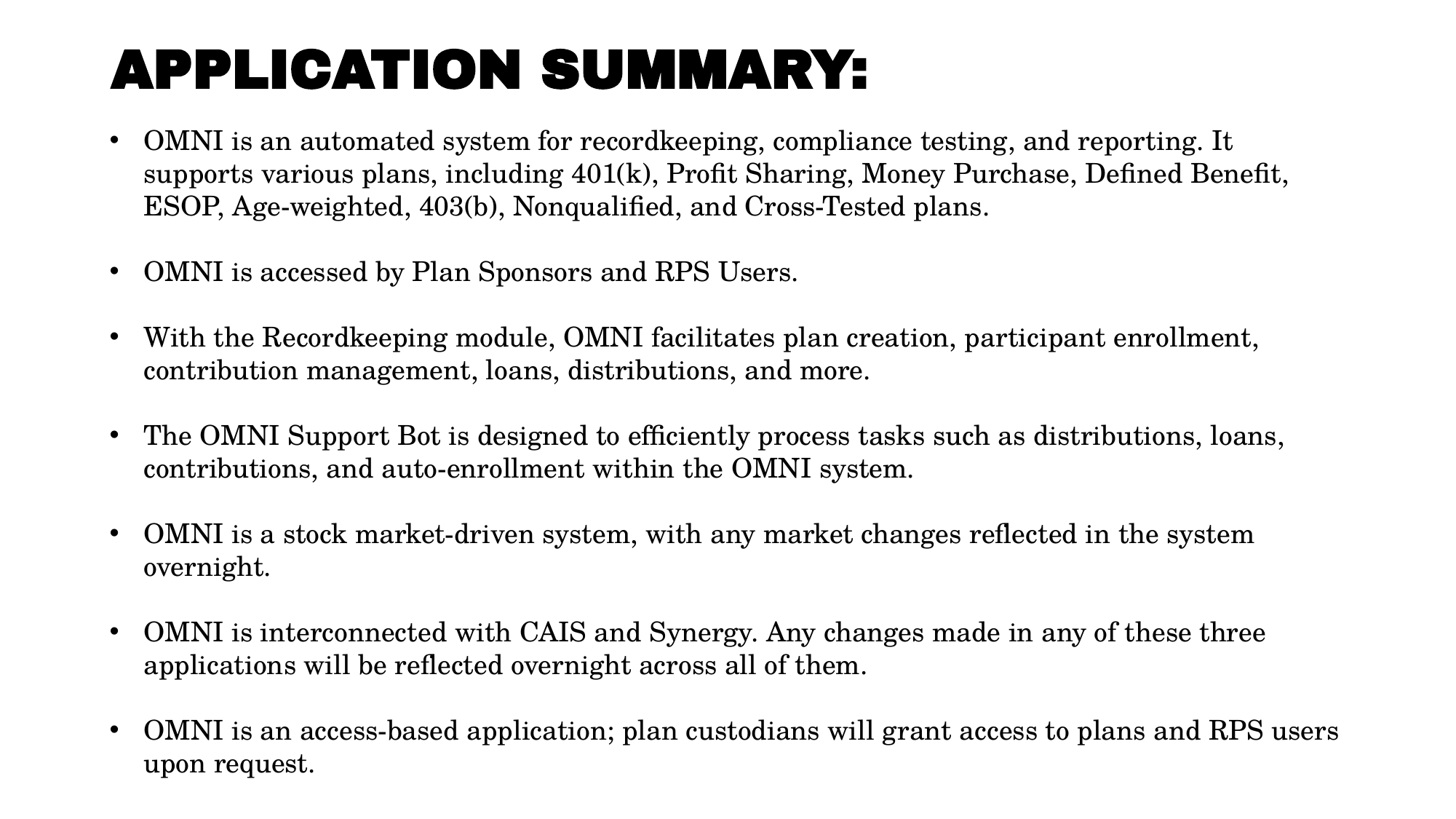

Application Summary:
OMNI is an automated system for recordkeeping, compliance testing, and reporting. It supports various plans, including 401(k), Profit Sharing, Money Purchase, Defined Benefit, ESOP, Age-weighted, 403(b), Nonqualified, and Cross-Tested plans.

OMNI is accessed by Plan Sponsors and RPS Users.

With the Recordkeeping module, OMNI facilitates plan creation, participant enrollment, contribution management, loans, distributions, and more.

The OMNI Support Bot is designed to efficiently process tasks such as distributions, loans, contributions, and auto-enrollment within the OMNI system.

OMNI is a stock market-driven system, with any market changes reflected in the system overnight.

OMNI is interconnected with CAIS and Synergy. Any changes made in any of these three applications will be reflected overnight across all of them.

OMNI is an access-based application; plan custodians will grant access to plans and RPS users upon request.